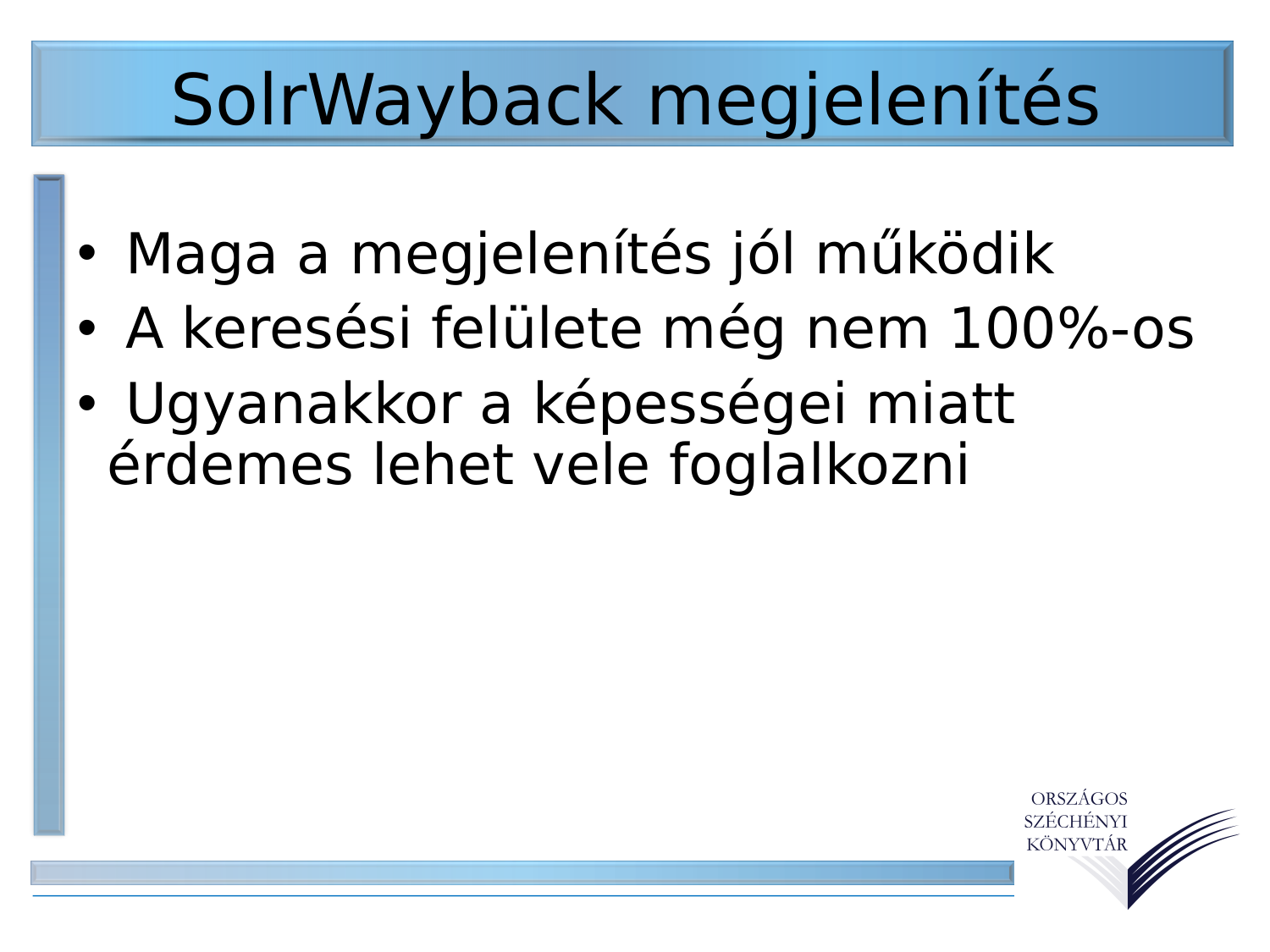

SolrWayback megjelenítés

 Maga a megjelenítés jól működik
 A keresési felülete még nem 100%-os
 Ugyanakkor a képességei miatt érdemes lehet vele foglalkozni